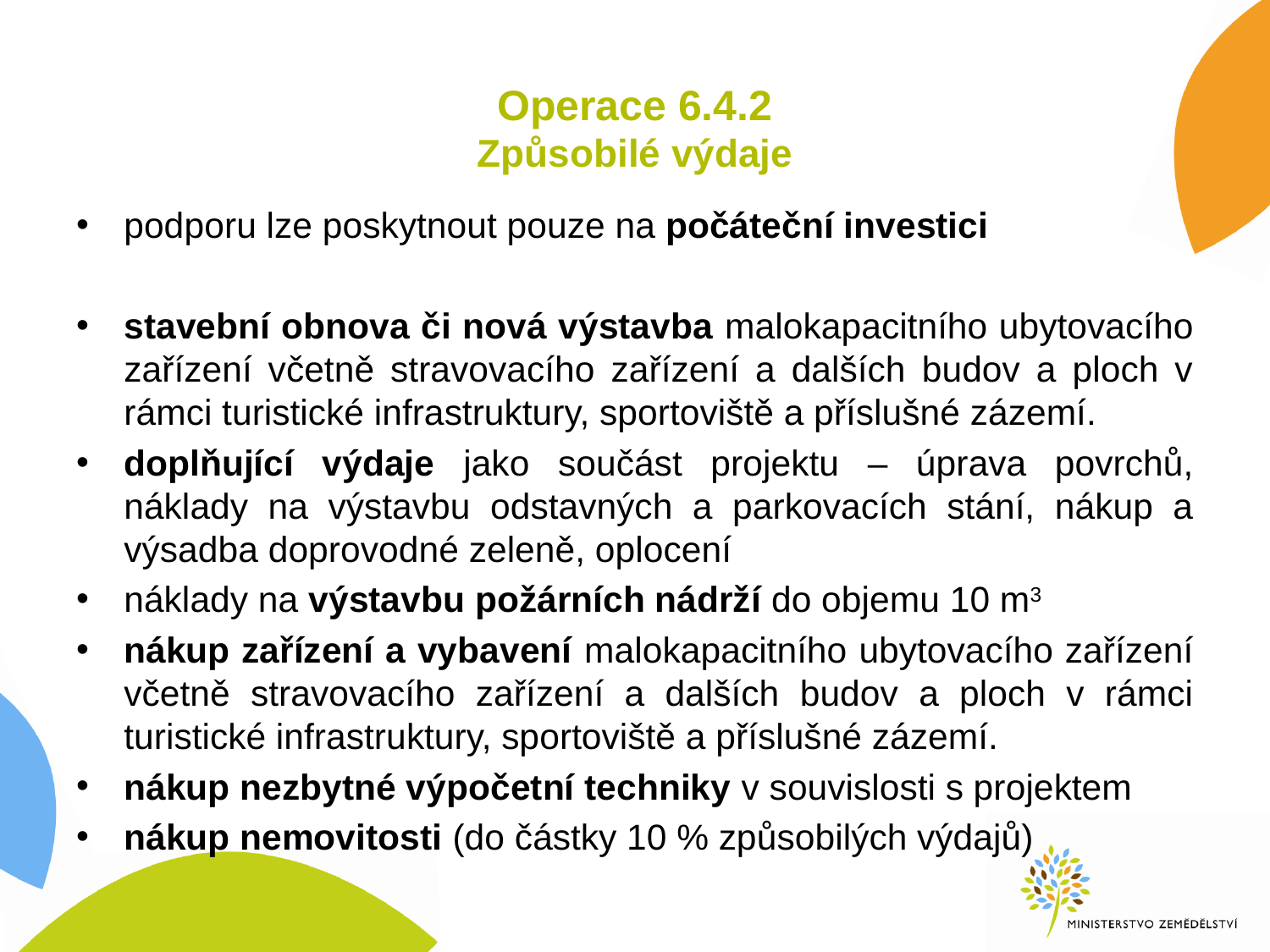

# Operace 6.4.2 Způsobilé výdaje
podporu lze poskytnout pouze na počáteční investici

stavební obnova či nová výstavba malokapacitního ubytovacího zařízení včetně stravovacího zařízení a dalších budov a ploch v rámci turistické infrastruktury, sportoviště a příslušné zázemí.
doplňující výdaje jako součást projektu – úprava povrchů, náklady na výstavbu odstavných a parkovacích stání, nákup a výsadba doprovodné zeleně, oplocení
náklady na výstavbu požárních nádrží do objemu 10 m3
nákup zařízení a vybavení malokapacitního ubytovacího zařízení včetně stravovacího zařízení a dalších budov a ploch v rámci turistické infrastruktury, sportoviště a příslušné zázemí.
nákup nezbytné výpočetní techniky v souvislosti s projektem
nákup nemovitosti (do částky 10 % způsobilých výdajů)